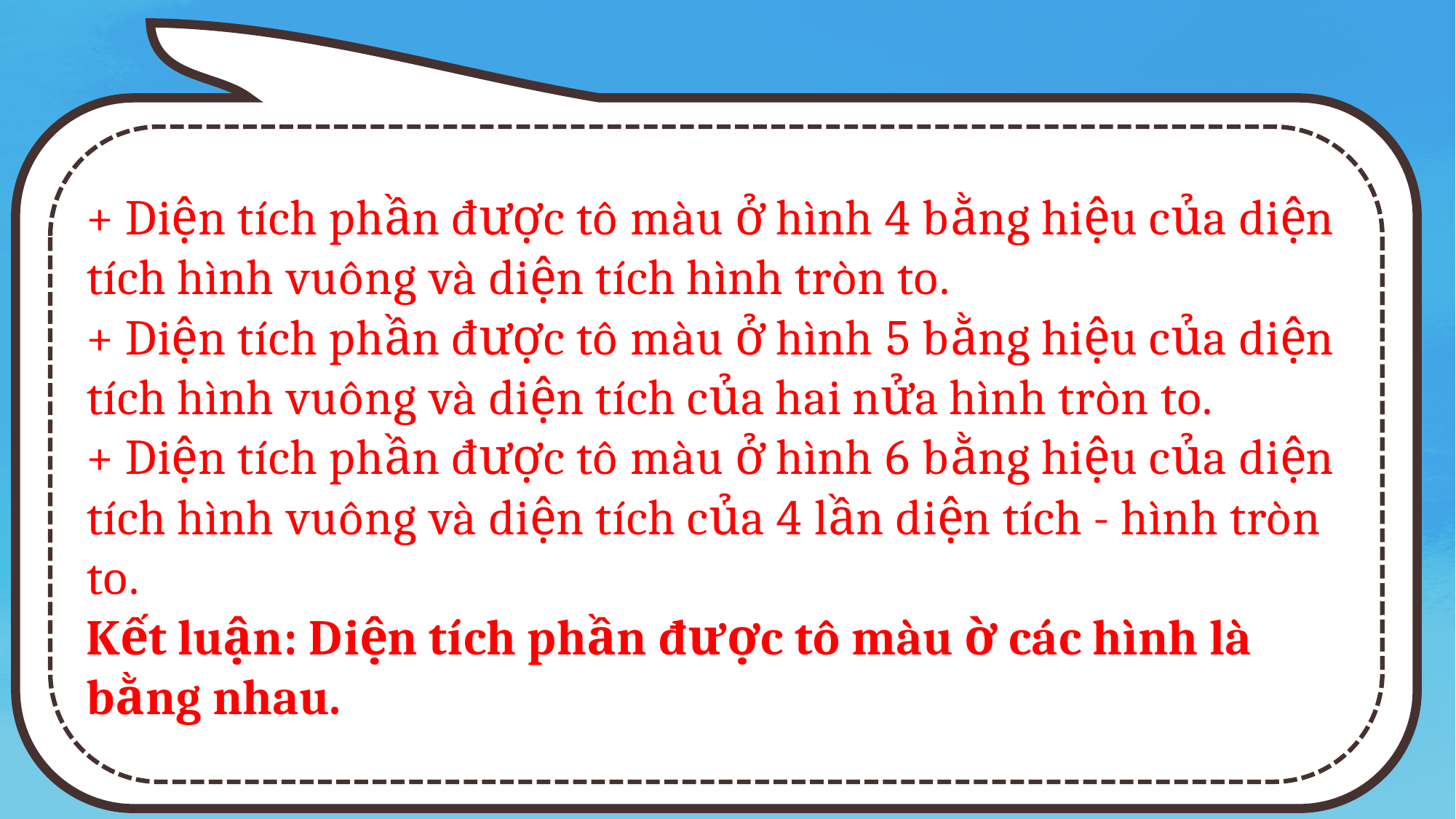

+ Diện tích phần được tô màu ở hình 4 bằng hiệu của diện tích hình vuông và diện tích hình tròn to.
+ Diện tích phần được tô màu ở hình 5 bằng hiệu của diện tích hình vuông và diện tích của hai nửa hình tròn to.
+ Diện tích phần được tô màu ở hình 6 bằng hiệu của diện tích hình vuông và diện tích của 4 lần diện tích - hình tròn to.
Kết luận: Diện tích phần được tô màu ờ các hình là bằng nhau.